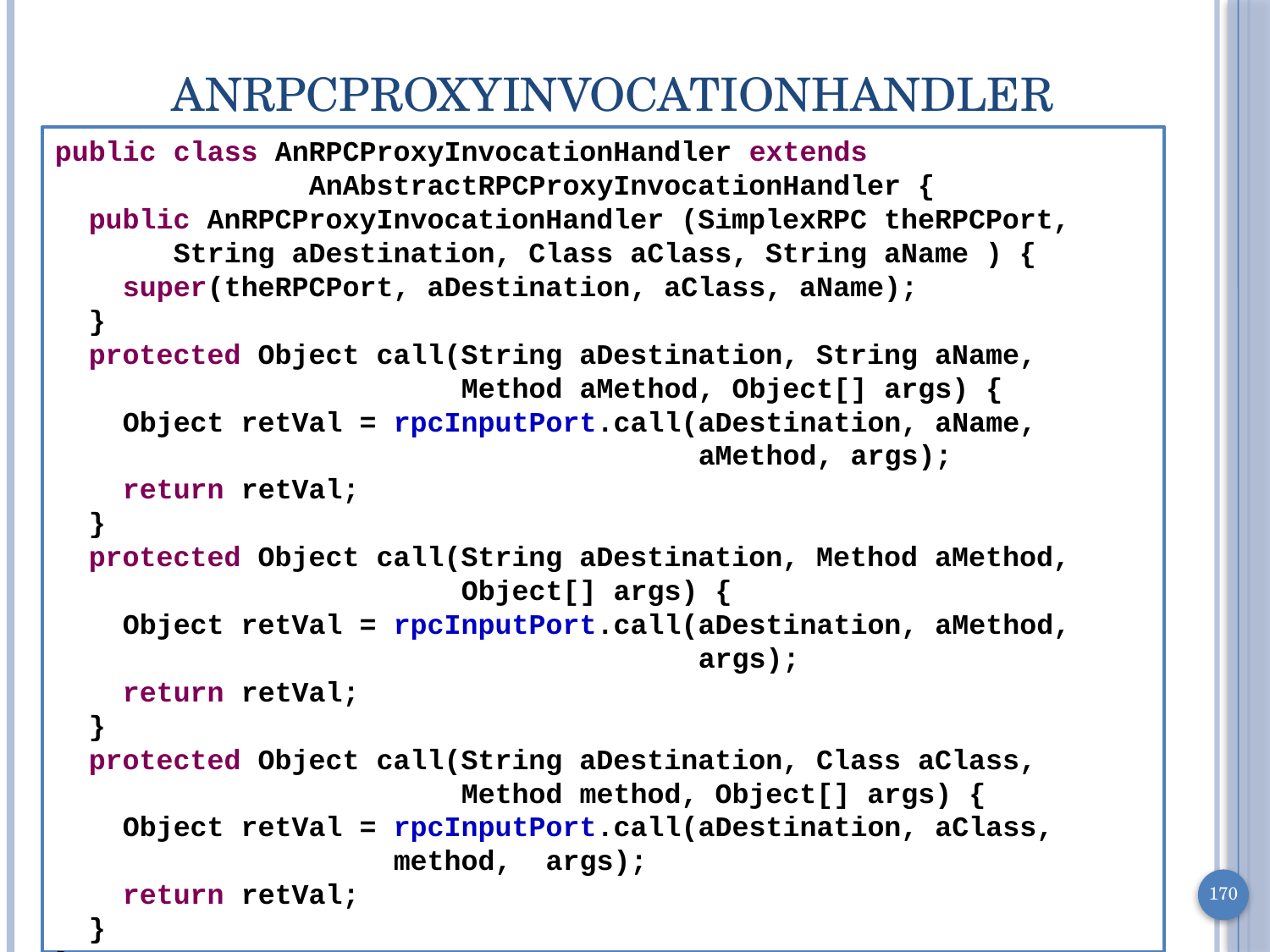

# AnRPCProxyInvocationHandler
public class AnRPCProxyInvocationHandler extends
               AnAbstractRPCProxyInvocationHandler {
  public AnRPCProxyInvocationHandler (SimplexRPC theRPCPort,
       String aDestination, Class aClass, String aName ) {
    super(theRPCPort, aDestination, aClass, aName);
  }
  protected Object call(String aDestination, String aName,
                        Method aMethod, Object[] args) {
    Object retVal = rpcInputPort.call(aDestination, aName,
                                      aMethod, args);
    return retVal;
  }
  protected Object call(String aDestination, Method aMethod,
                        Object[] args) {
    Object retVal = rpcInputPort.call(aDestination, aMethod,
                                      args);
    return retVal;
  }
  protected Object call(String aDestination, Class aClass,
                        Method method, Object[] args) {
    Object retVal = rpcInputPort.call(aDestination, aClass,
                    method,  args);
    return retVal;
  }
}